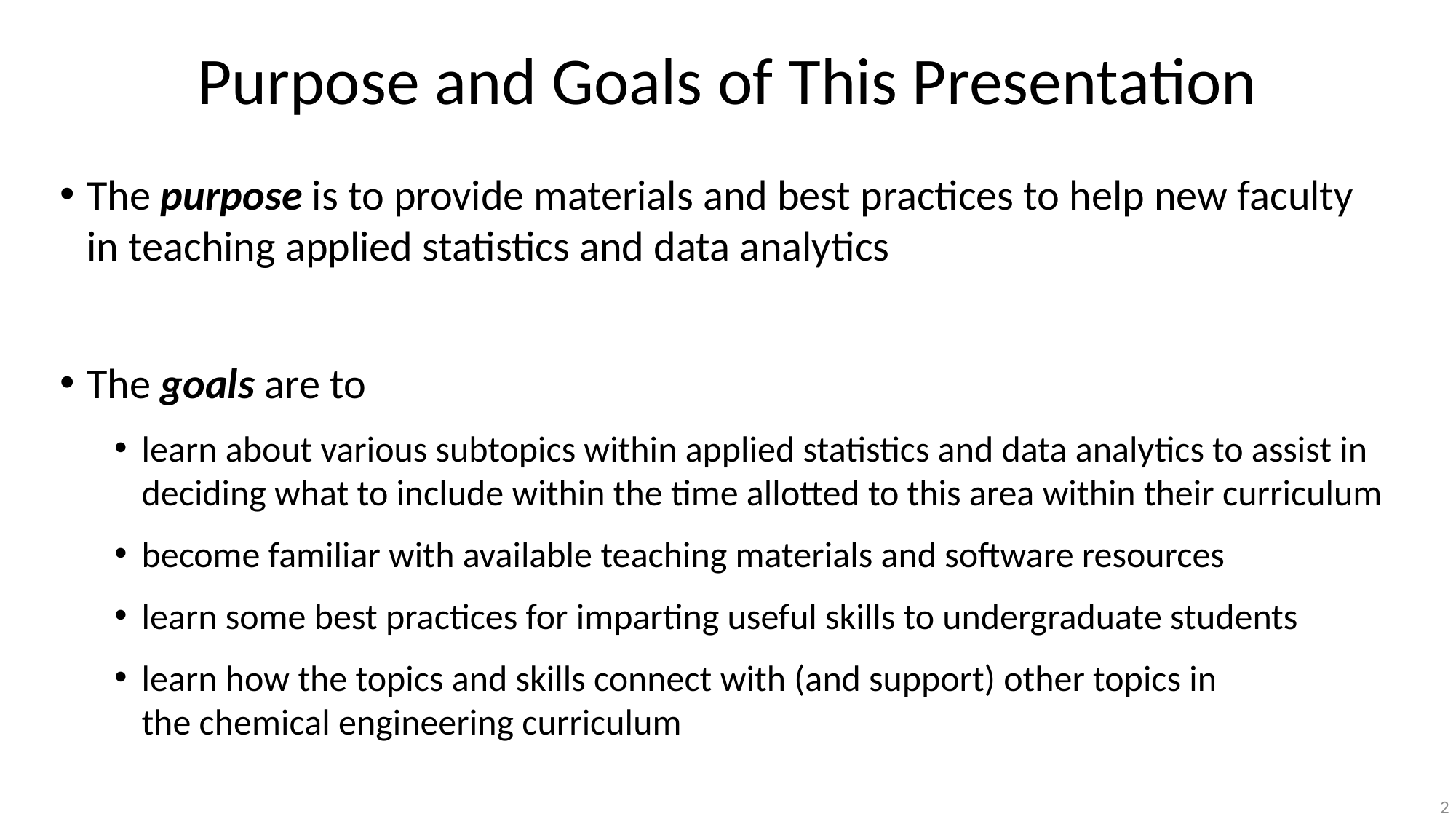

# Purpose and Goals of This Presentation
The purpose is to provide materials and best practices to help new faculty in teaching applied statistics and data analytics

The goals are to
learn about various subtopics within applied statistics and data analytics to assist in deciding what to include within the time allotted to this area within their curriculum
become familiar with available teaching materials and software resources
learn some best practices for imparting useful skills to undergraduate students
learn how the topics and skills connect with (and support) other topics in
the chemical engineering curriculum

2